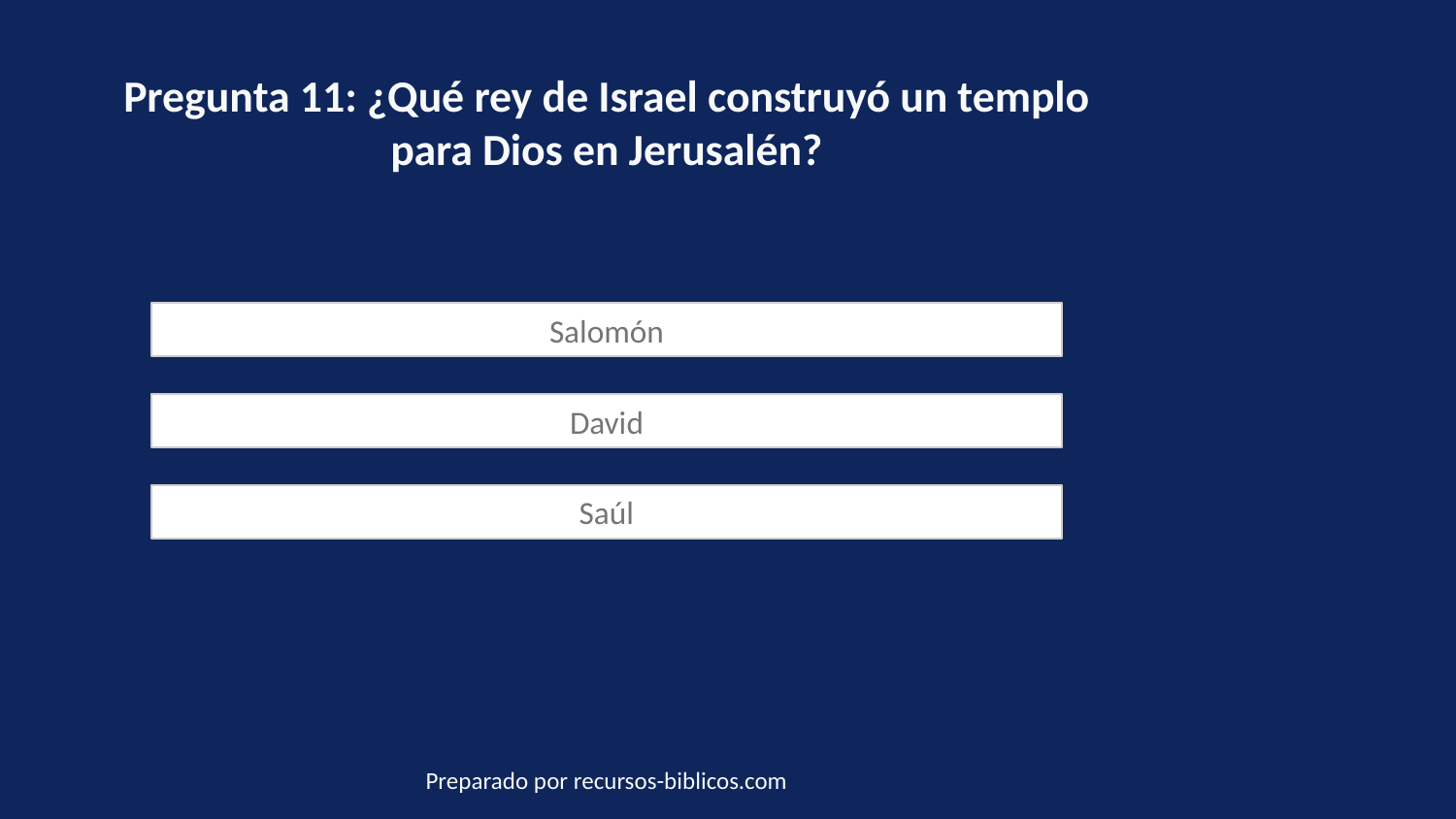

Pregunta 11: ¿Qué rey de Israel construyó un templo para Dios en Jerusalén?
Salomón
David
Saúl
Preparado por recursos-biblicos.com